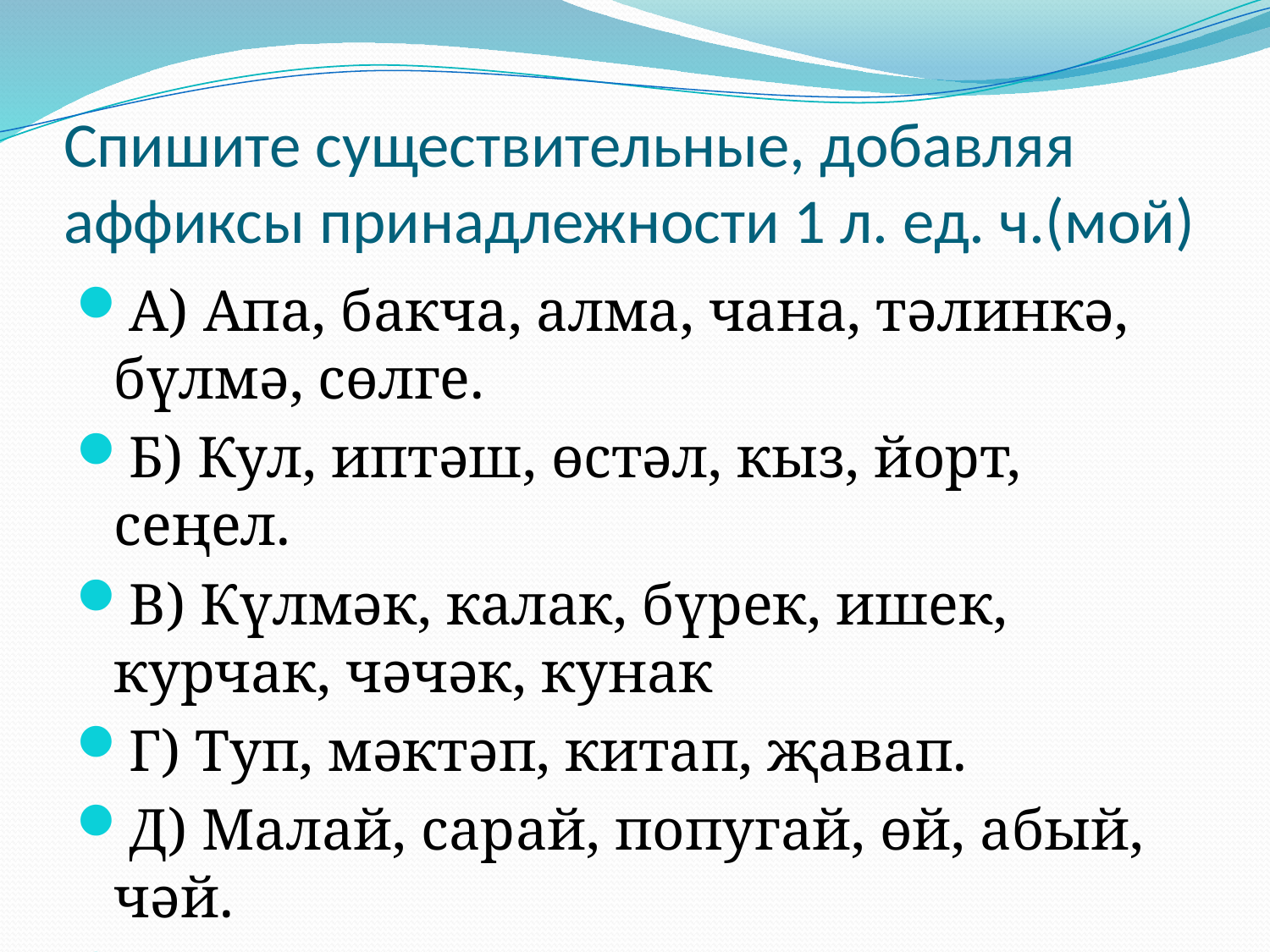

# Спишите существительные, добавляя аффиксы принадлежности 1 л. ед. ч.(мой)
А) Апа, бакча, алма, чана, тәлинкә, бүлмә, сөлге.
Б) Кул, иптәш, өстәл, кыз, йорт, сеңел.
В) Күлмәк, калак, бүрек, ишек, курчак, чәчәк, кунак
Г) Туп, мәктәп, китап, җавап.
Д) Малай, сарай, попугай, өй, абый, чәй.
Е) Әби, әти, әни, песи, ипи, бәби.